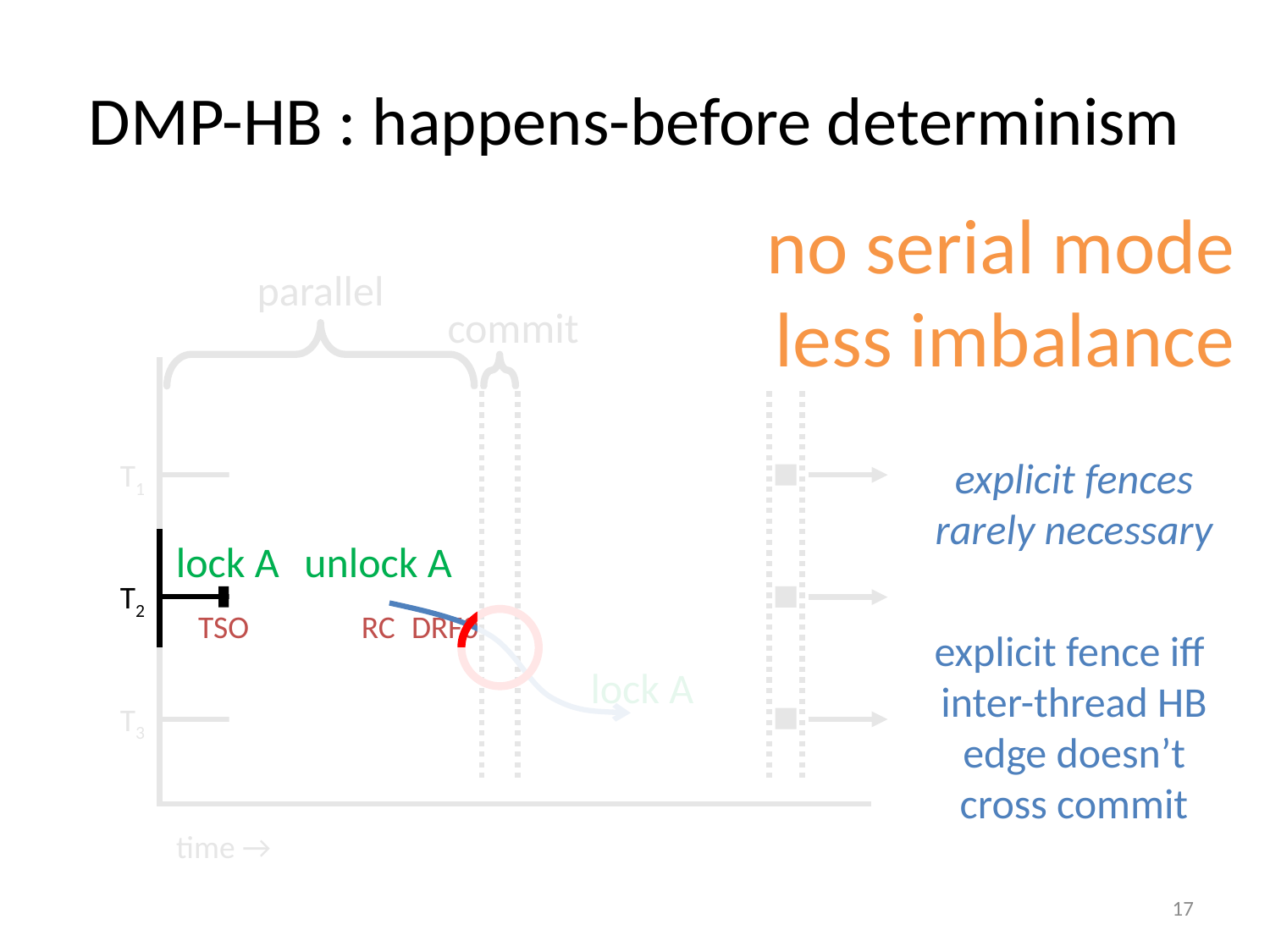

# Dmp-HB : happens-before determinism
no serial mode
less imbalance
parallel

commit

explicit fences rarely necessary
T1

lock A
unlock A
T2
TSO
RC
DRF0

explicit fence iff
inter-thread HB edge doesn’t cross commit
lock B
lock A
T3
time →
17